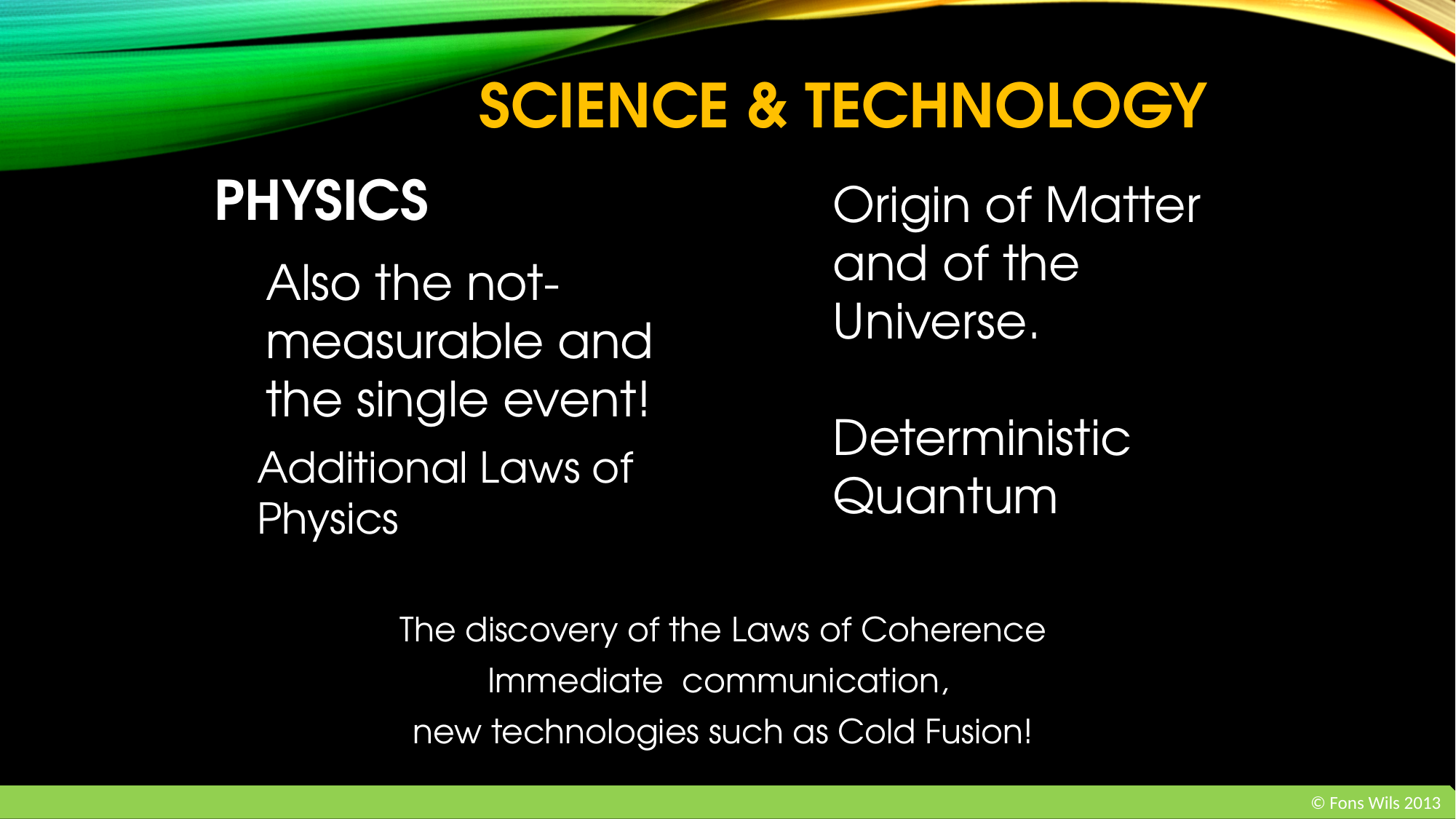

# SCIENCE & TECHNOLOGY
PHYSICS
Origin of Matter and of the Universe.

Deterministic Quantum

Also the not-measurable and the single event!
Additional Laws of Physics
The discovery of the Laws of Coherence
Immediate  communication,
new technologies such as Cold Fusion!